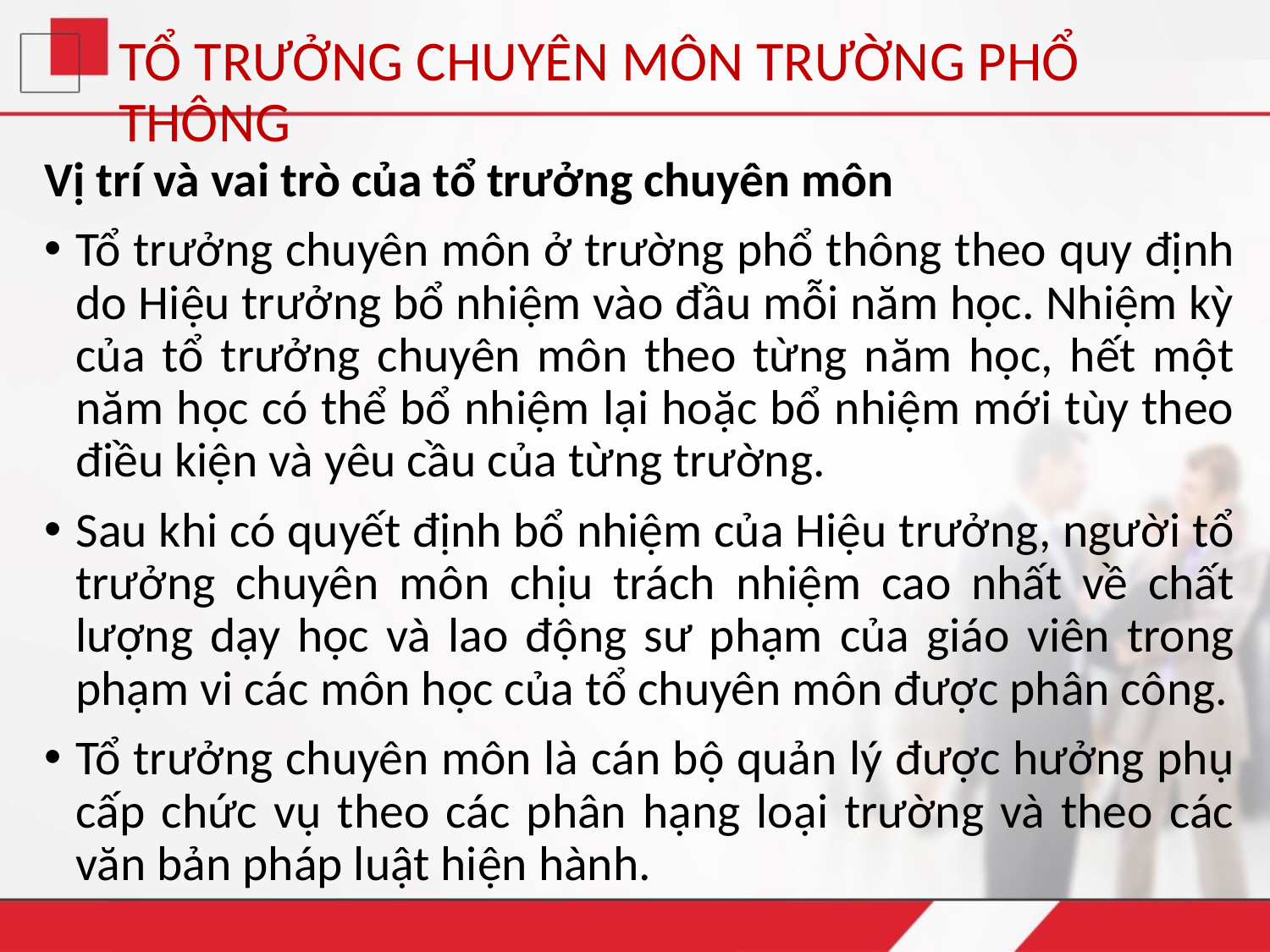

# TỔ TRƯỞNG CHUYÊN MÔN TRƯỜNG PHỔ THÔNG
Vị trí và vai trò của tổ trưởng chuyên môn
Tổ trưởng chuyên môn ở trường phổ thông theo quy định do Hiệu trưởng bổ nhiệm vào đầu mỗi năm học. Nhiệm kỳ của tổ trưởng chuyên môn theo từng năm học, hết một năm học có thể bổ nhiệm lại hoặc bổ nhiệm mới tùy theo điều kiện và yêu cầu của từng trường.
Sau khi có quyết định bổ nhiệm của Hiệu trưởng, người tổ trưởng chuyên môn chịu trách nhiệm cao nhất về chất lượng dạy học và lao động sư phạm của giáo viên trong phạm vi các môn học của tổ chuyên môn được phân công.
Tổ trưởng chuyên môn là cán bộ quản lý được hưởng phụ cấp chức vụ theo các phân hạng loại trường và theo các văn bản pháp luật hiện hành.